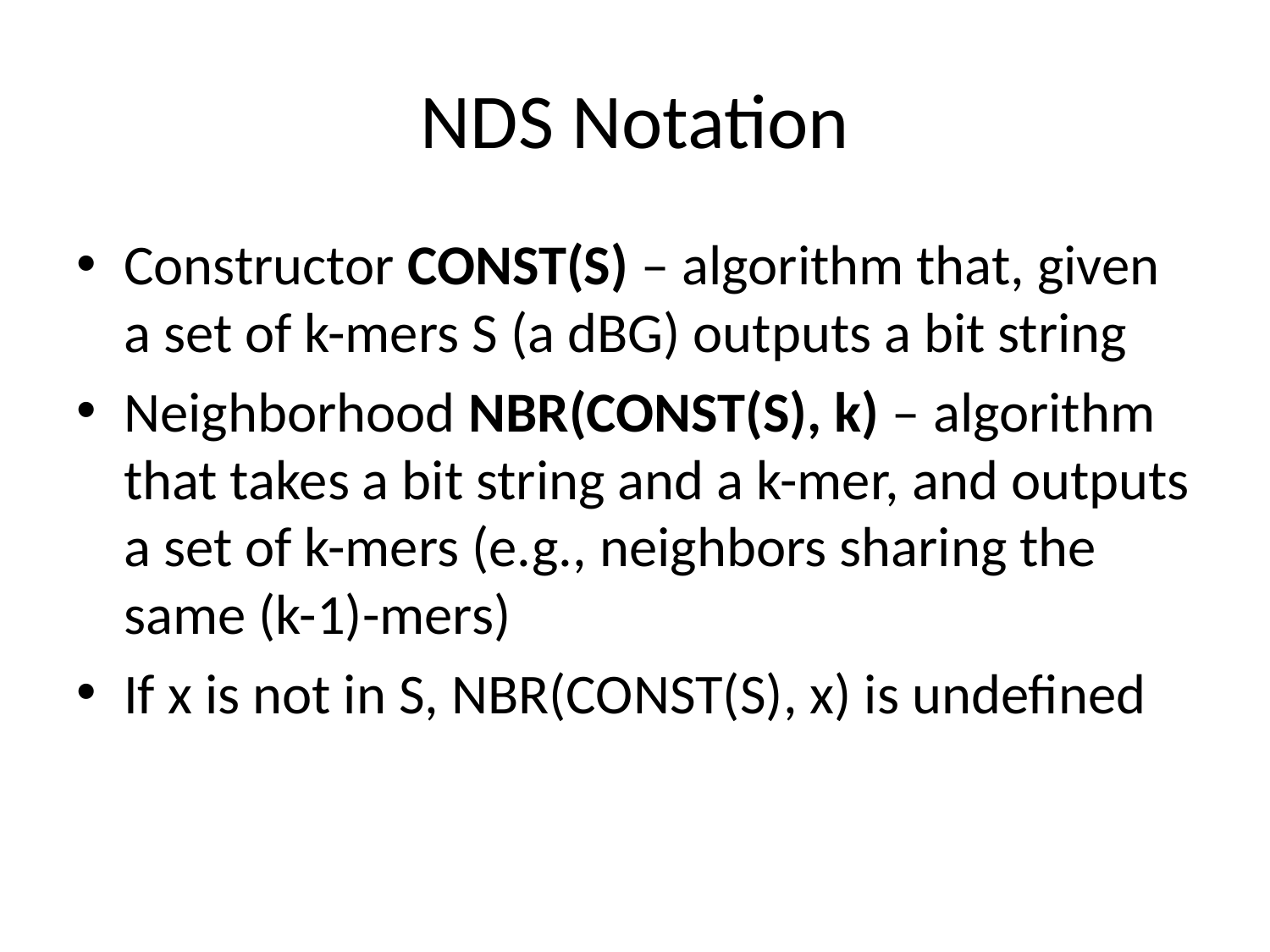

# NDS Notation
Constructor CONST(S) – algorithm that, given a set of k-mers S (a dBG) outputs a bit string
Neighborhood NBR(CONST(S), k) – algorithm that takes a bit string and a k-mer, and outputs a set of k-mers (e.g., neighbors sharing the same (k-1)-mers)
If x is not in S, NBR(CONST(S), x) is undefined